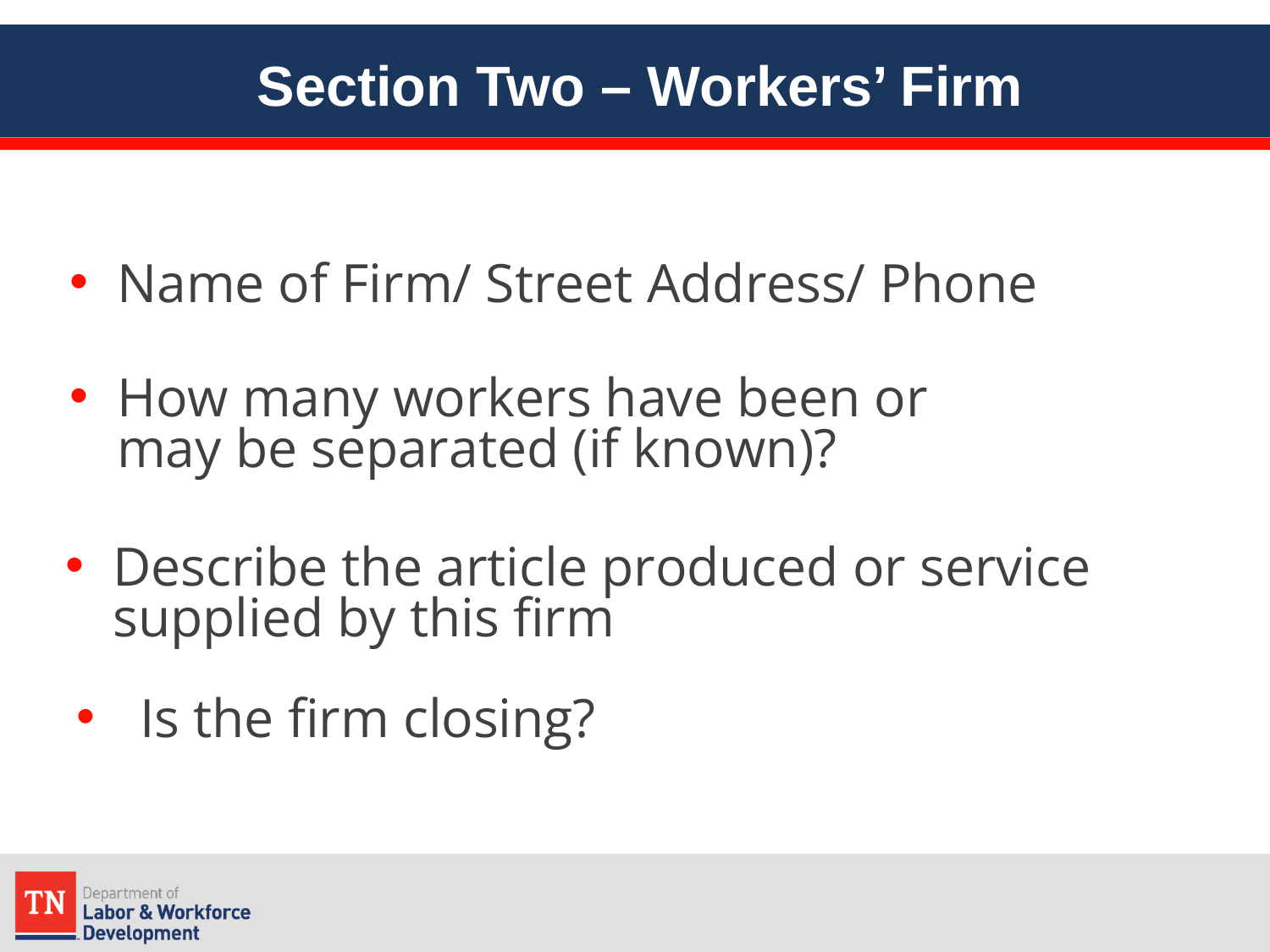

# Section Two – Workers’ Firm
Name of Firm/ Street Address/ Phone

How many workers have been or may be separated (if known)?
Describe the article produced or service supplied by this firm
Is the firm closing?